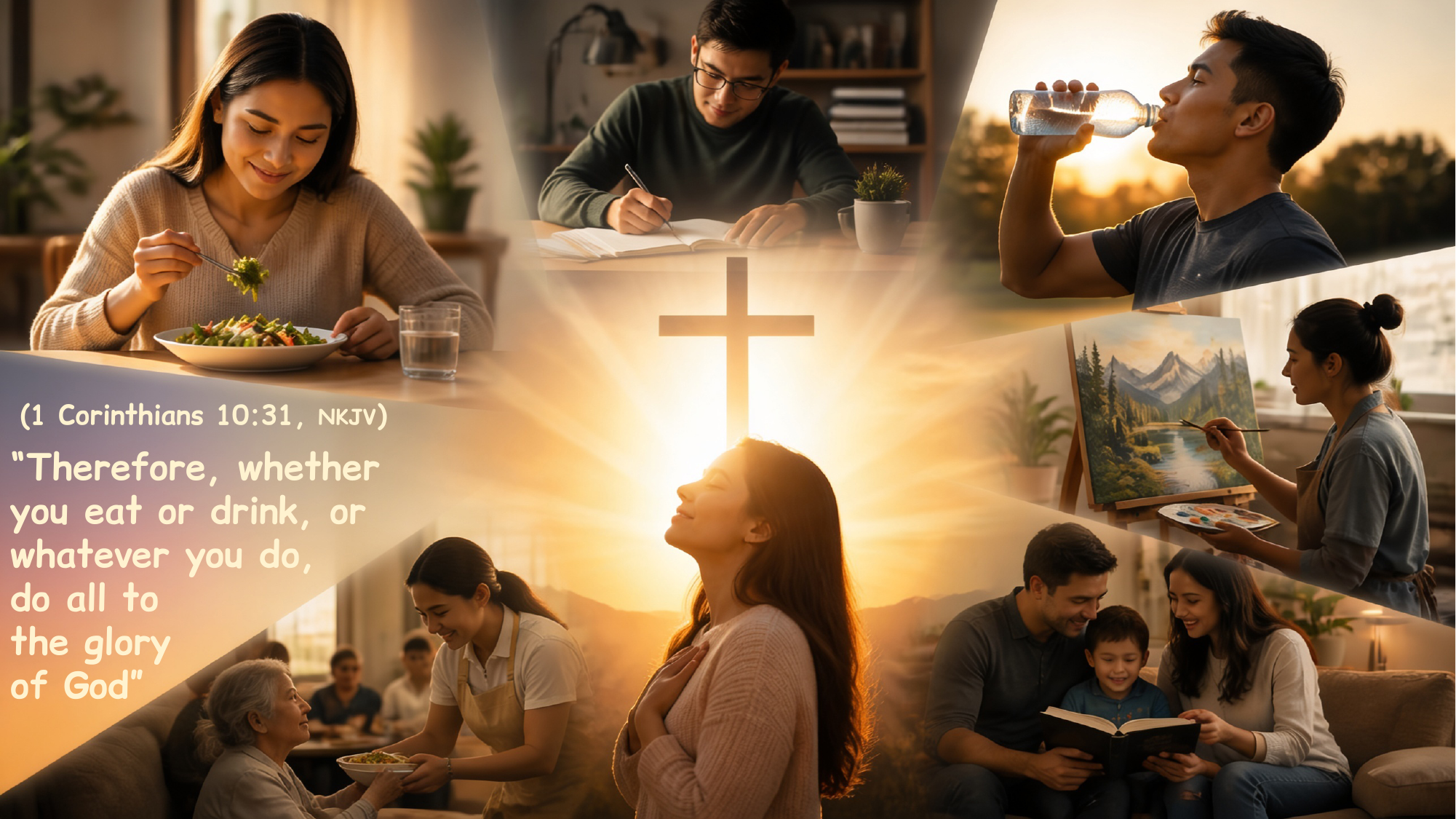

(1 Corinthians 10:31, NKJV)
“Therefore, whether you eat or drink, or whatever you do,
do all to
the glory
of God”